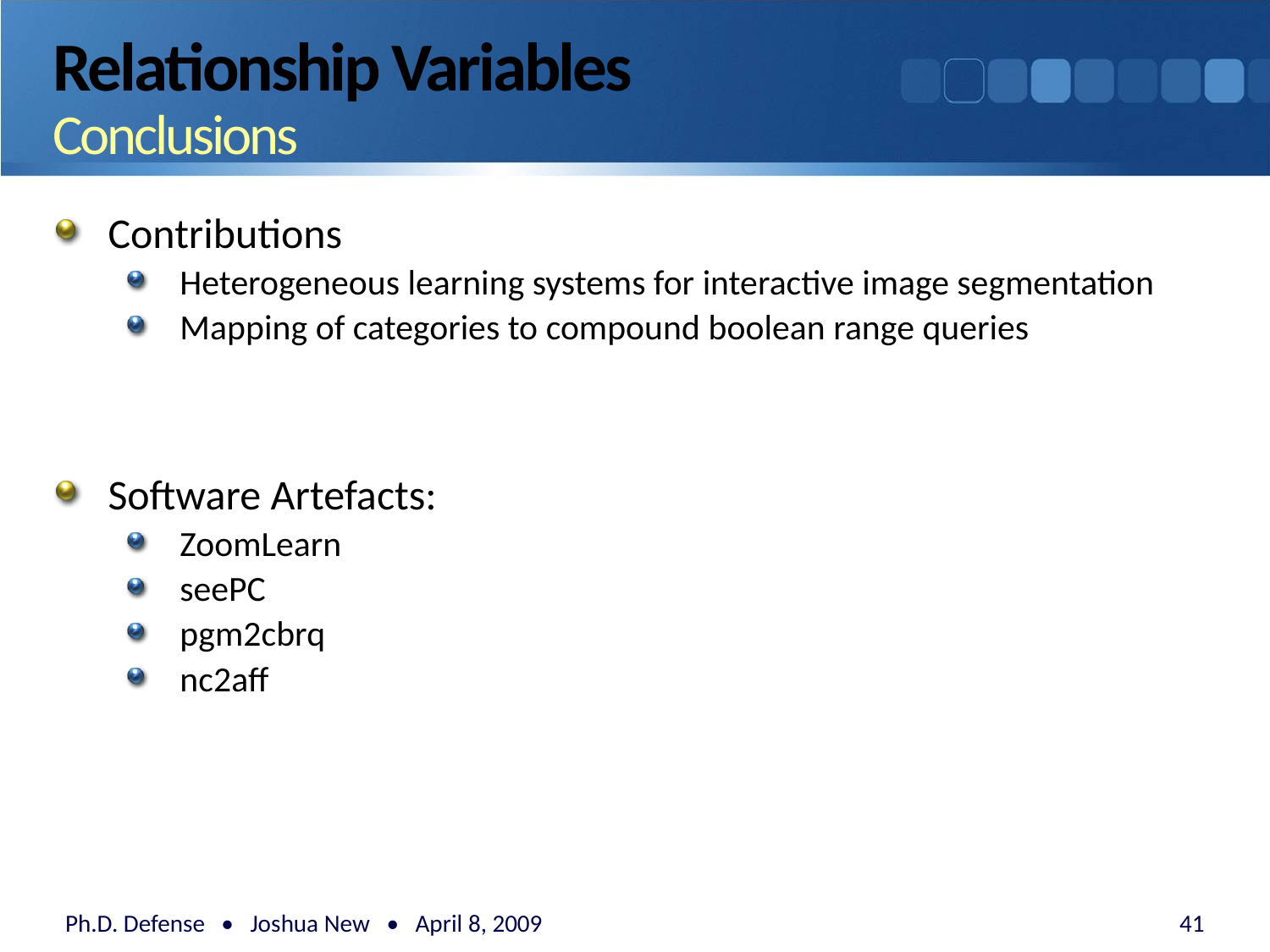

# Relationship Variables Conclusions
Contributions
Heterogeneous learning systems for interactive image segmentation
Mapping of categories to compound boolean range queries

Software Artefacts:
ZoomLearn
seePC
pgm2cbrq
nc2aff